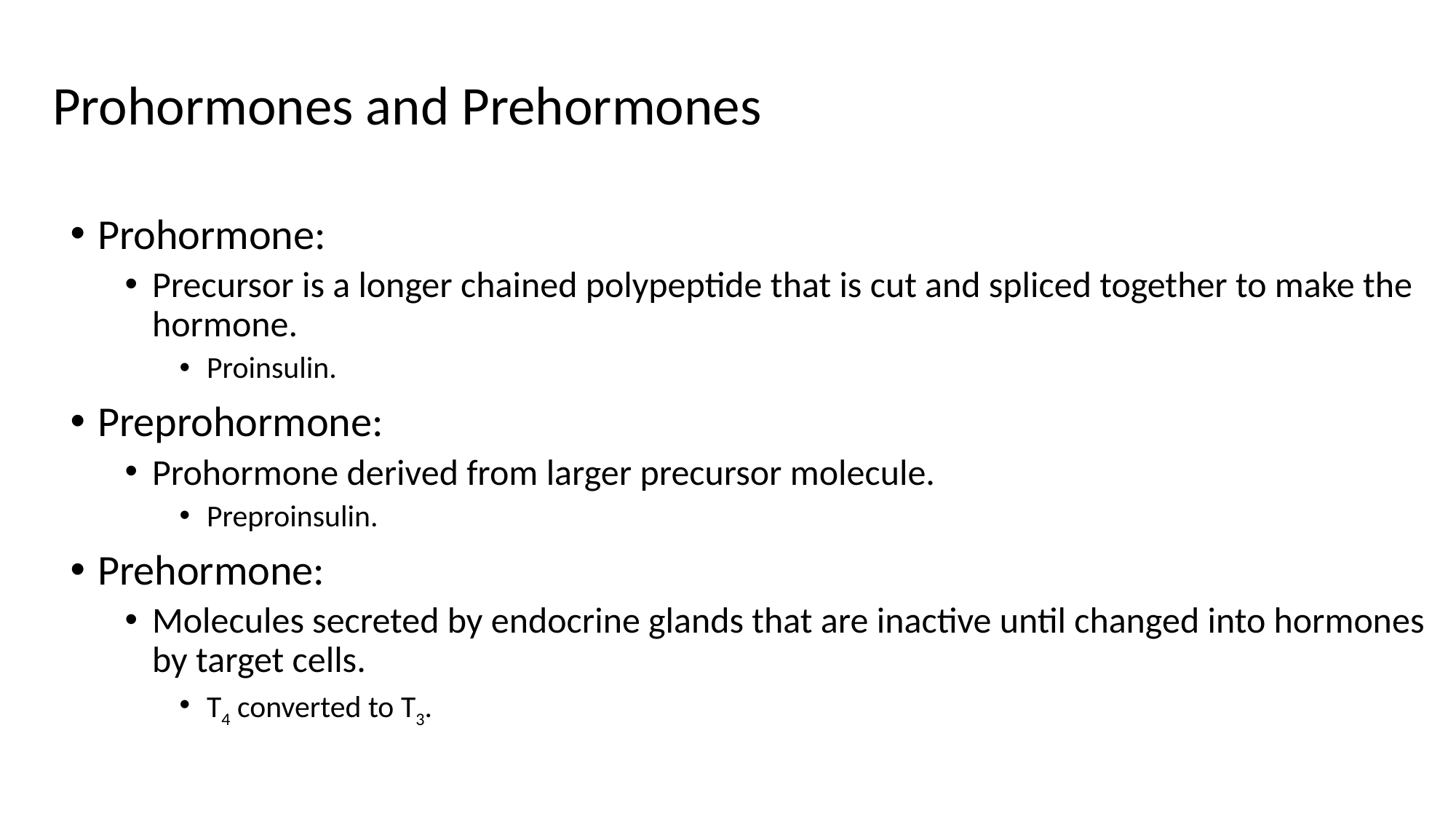

# Prohormones and Prehormones
Prohormone:
Precursor is a longer chained polypeptide that is cut and spliced together to make the hormone.
Proinsulin.
Preprohormone:
Prohormone derived from larger precursor molecule.
Preproinsulin.
Prehormone:
Molecules secreted by endocrine glands that are inactive until changed into hormones by target cells.
T4 converted to T3.